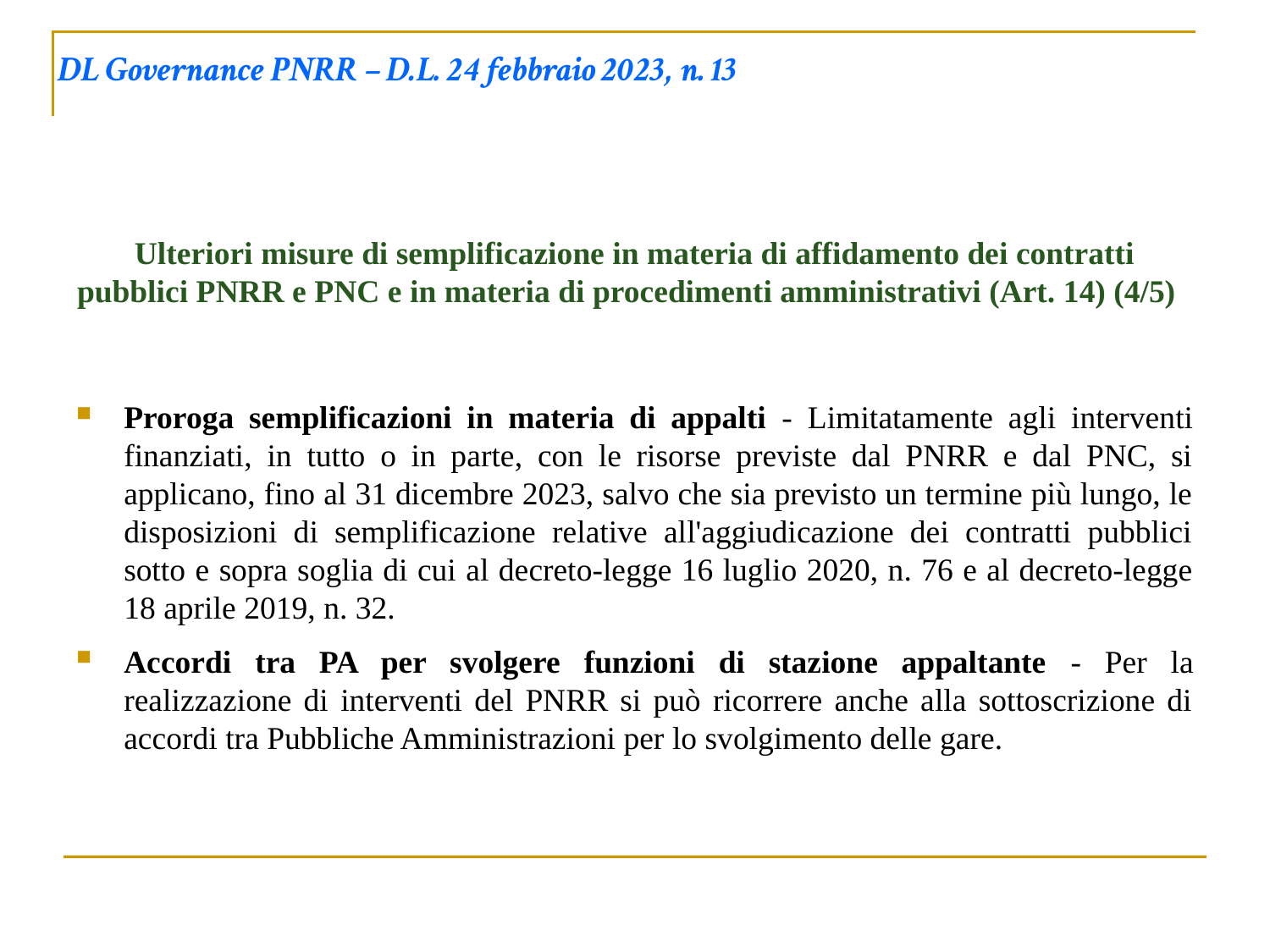

# DL Governance PNRR – D.L. 24 febbraio 2023, n. 13
Ulteriori misure di semplificazione in materia di affidamento dei contratti pubblici PNRR e PNC e in materia di procedimenti amministrativi (Art. 14) (4/5)

Proroga semplificazioni in materia di appalti - Limitatamente agli interventi finanziati, in tutto o in parte, con le risorse previste dal PNRR e dal PNC, si applicano, fino al 31 dicembre 2023, salvo che sia previsto un termine più lungo, le disposizioni di semplificazione relative all'aggiudicazione dei contratti pubblici sotto e sopra soglia di cui al decreto-legge 16 luglio 2020, n. 76 e al decreto-legge 18 aprile 2019, n. 32.
Accordi tra PA per svolgere funzioni di stazione appaltante - Per la realizzazione di interventi del PNRR si può ricorrere anche alla sottoscrizione di accordi tra Pubbliche Amministrazioni per lo svolgimento delle gare.